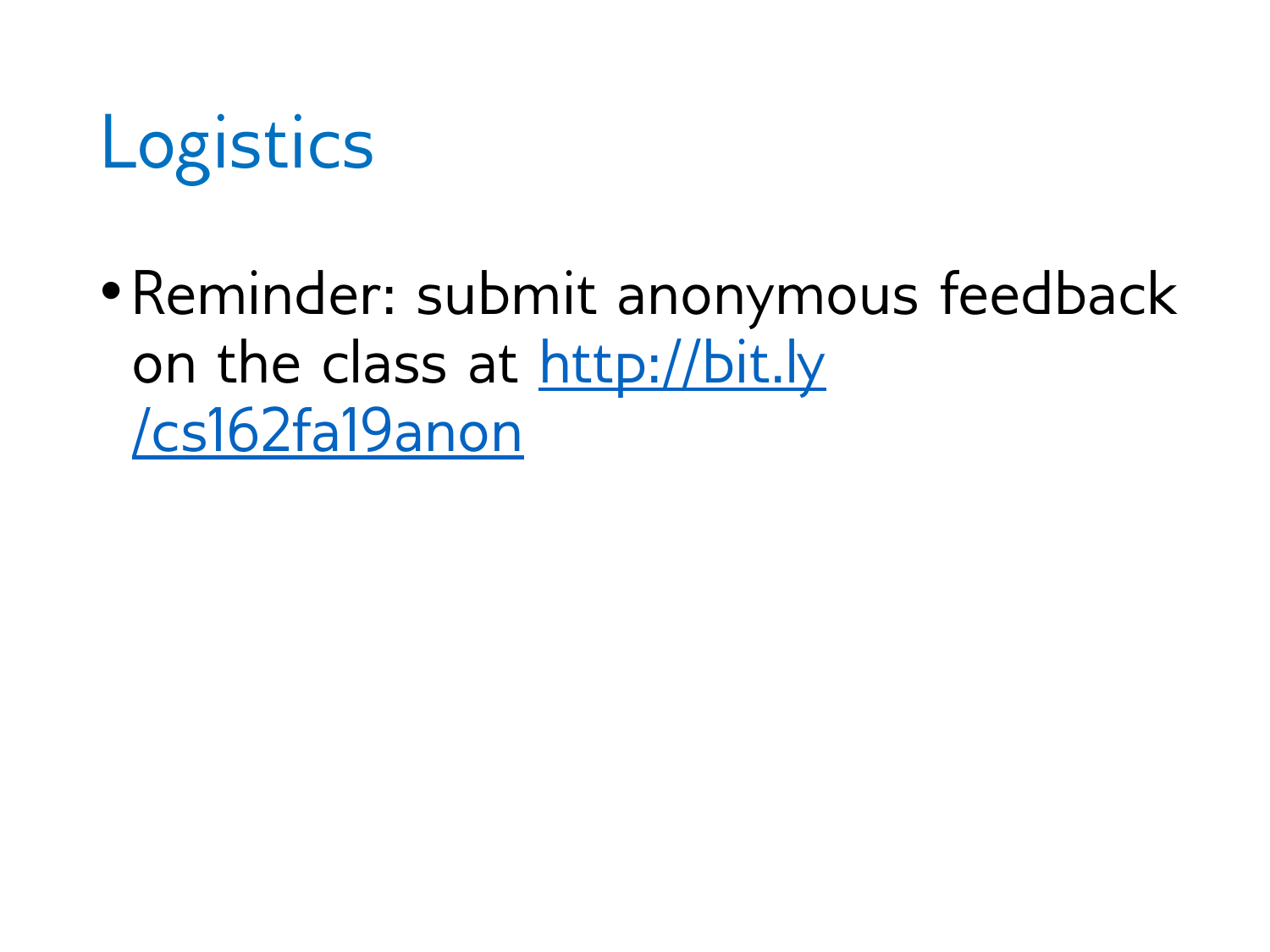

# Logistics
Reminder: submit anonymous feedback on the class at http://bit.ly/cs162fa19anon